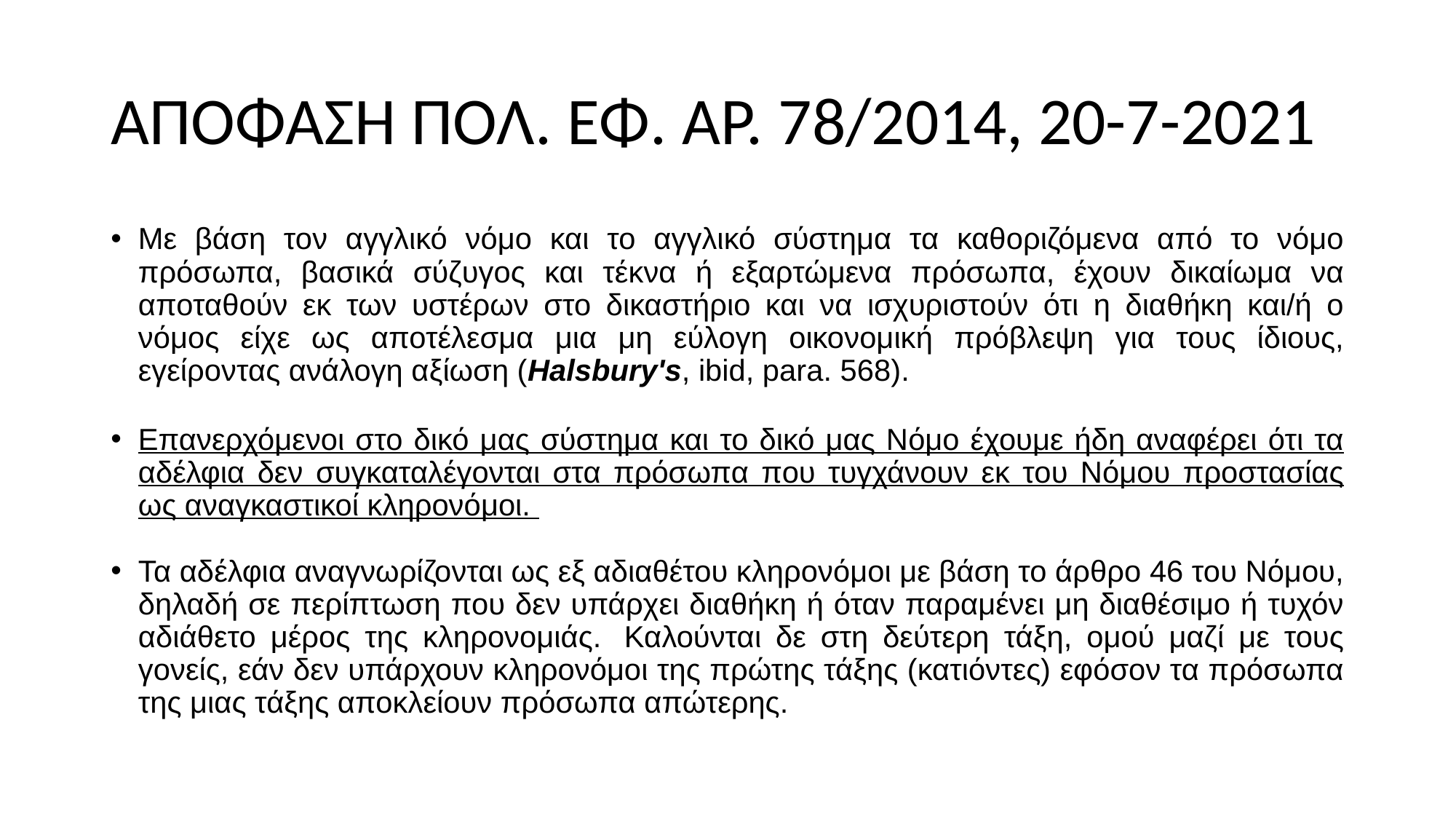

# ΑΠΟΦΑΣΗ ΠΟΛ. ΕΦ. ΑΡ. 78/2014, 20-7-2021
Με βάση τον αγγλικό νόμο και το αγγλικό σύστημα τα καθοριζόμενα από το νόμο πρόσωπα, βασικά σύζυγος και τέκνα ή εξαρτώμενα πρόσωπα, έχουν δικαίωμα να αποταθούν εκ των υστέρων στο δικαστήριο και να ισχυριστούν ότι η διαθήκη και/ή ο νόμος είχε ως αποτέλεσμα μια μη εύλογη οικονομική πρόβλεψη για τους ίδιους, εγείροντας ανάλογη αξίωση (Halsbury's, ibid, para. 568).
Επανερχόμενοι στο δικό μας σύστημα και το δικό μας Νόμο έχουμε ήδη αναφέρει ότι τα αδέλφια δεν συγκαταλέγονται στα πρόσωπα που τυγχάνουν εκ του Νόμου προστασίας ως αναγκαστικοί κληρονόμοι.
Τα αδέλφια αναγνωρίζονται ως εξ αδιαθέτου κληρονόμοι με βάση το άρθρο 46 του Νόμου, δηλαδή σε περίπτωση που δεν υπάρχει διαθήκη ή όταν παραμένει μη διαθέσιμο ή τυχόν αδιάθετο μέρος της κληρονομιάς.  Καλούνται δε στη δεύτερη τάξη, ομού μαζί με τους γονείς, εάν δεν υπάρχουν κληρονόμοι της πρώτης τάξης (κατιόντες) εφόσον τα πρόσωπα της μιας τάξης αποκλείουν πρόσωπα απώτερης.